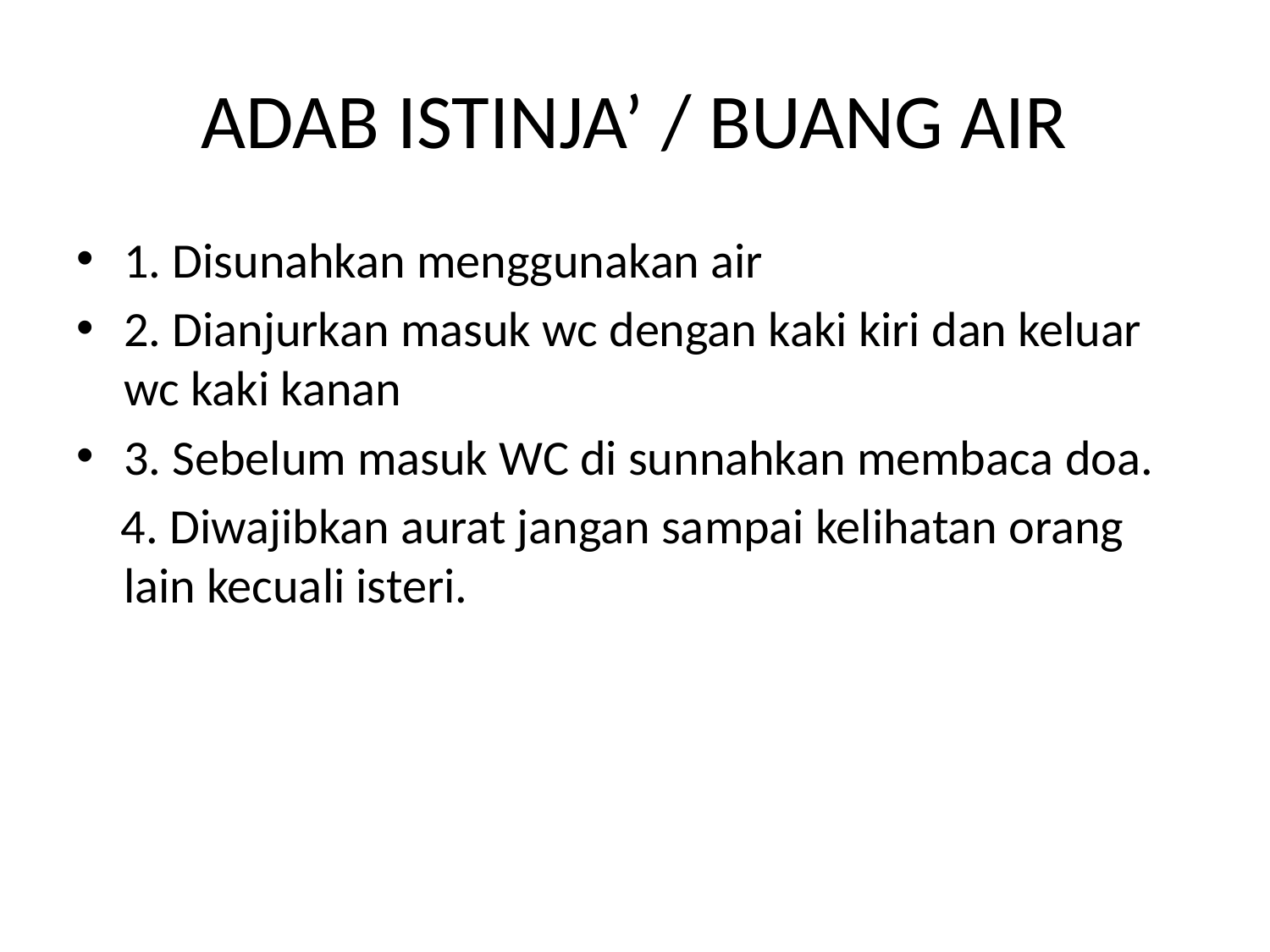

# ADAB ISTINJA’ / BUANG AIR
1. Disunahkan menggunakan air
2. Dianjurkan masuk wc dengan kaki kiri dan keluar wc kaki kanan
3. Sebelum masuk WC di sunnahkan membaca doa.
    4. Diwajibkan aurat jangan sampai kelihatan orang lain kecuali isteri.